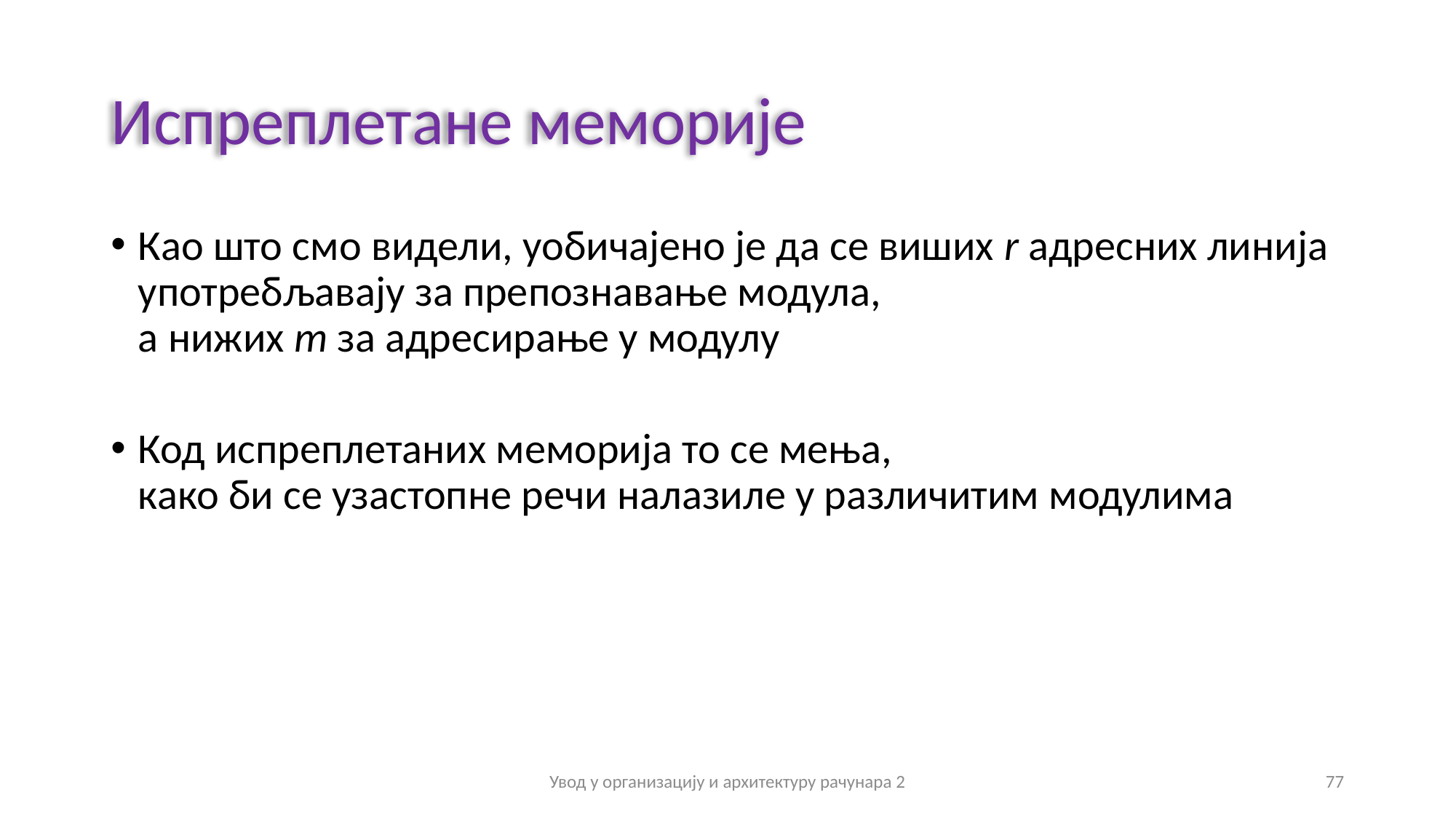

# Испреплетане меморије
Као што смо видели, уобичајено је да се виших r адресних линија употребљавају за препознавање модула,
а нижих m за адресирање у модулу

Код испреплетаних меморија то се мења,
како би се узастопне речи налазиле у различитим модулима
Увод у организацију и архитектуру рачунара 2
77